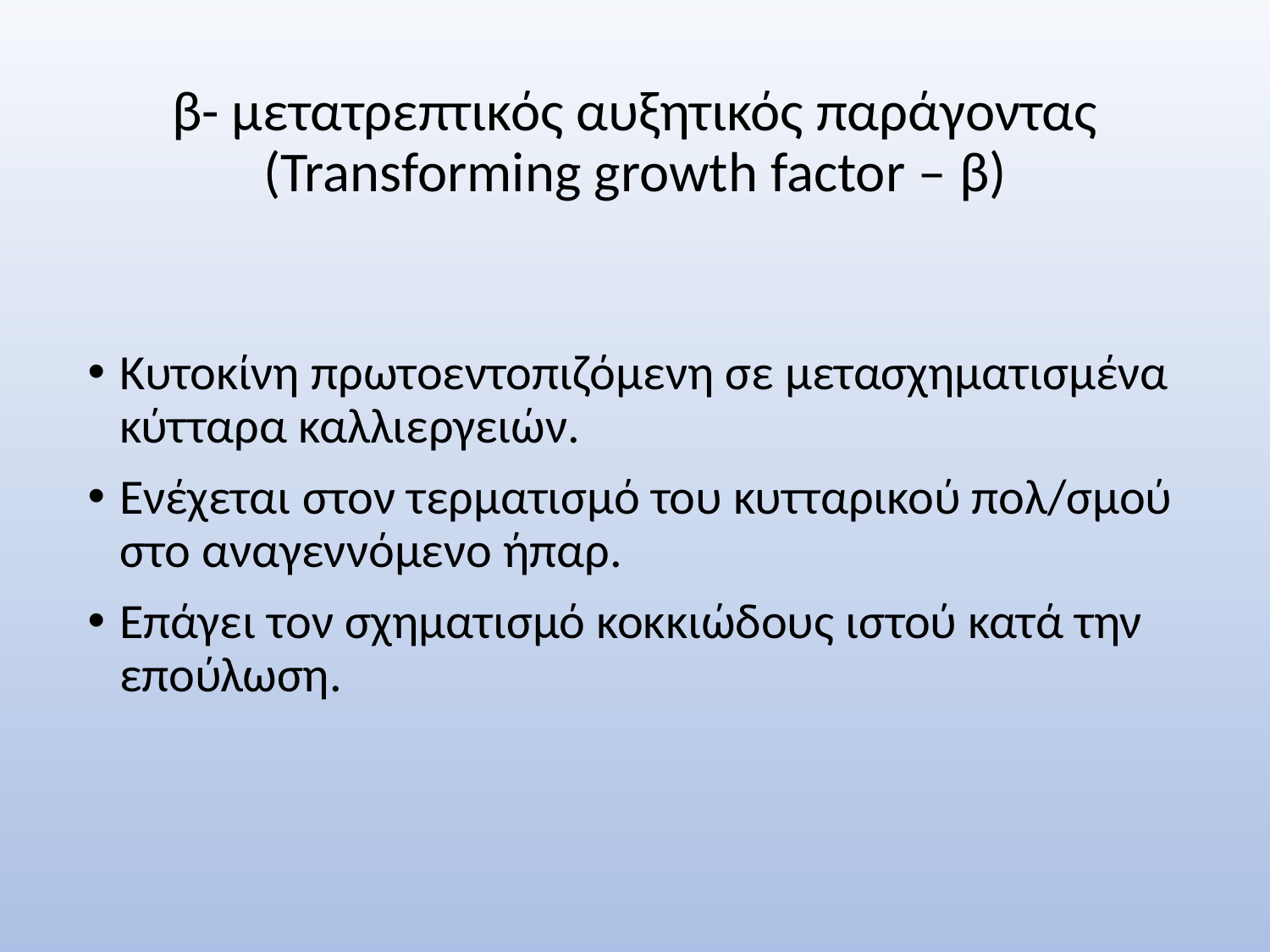

# β- μετατρεπτικός αυξητικός παράγοντας (Transforming growth factor – β)
Κυτοκίνη πρωτοεντοπιζόμενη σε μετασχηματισμένα κύτταρα καλλιεργειών.
Ενέχεται στον τερματισμό του κυτταρικού πολ/σμού στο αναγεννόμενο ήπαρ.
Επάγει τον σχηματισμό κοκκιώδους ιστού κατά την επούλωση.